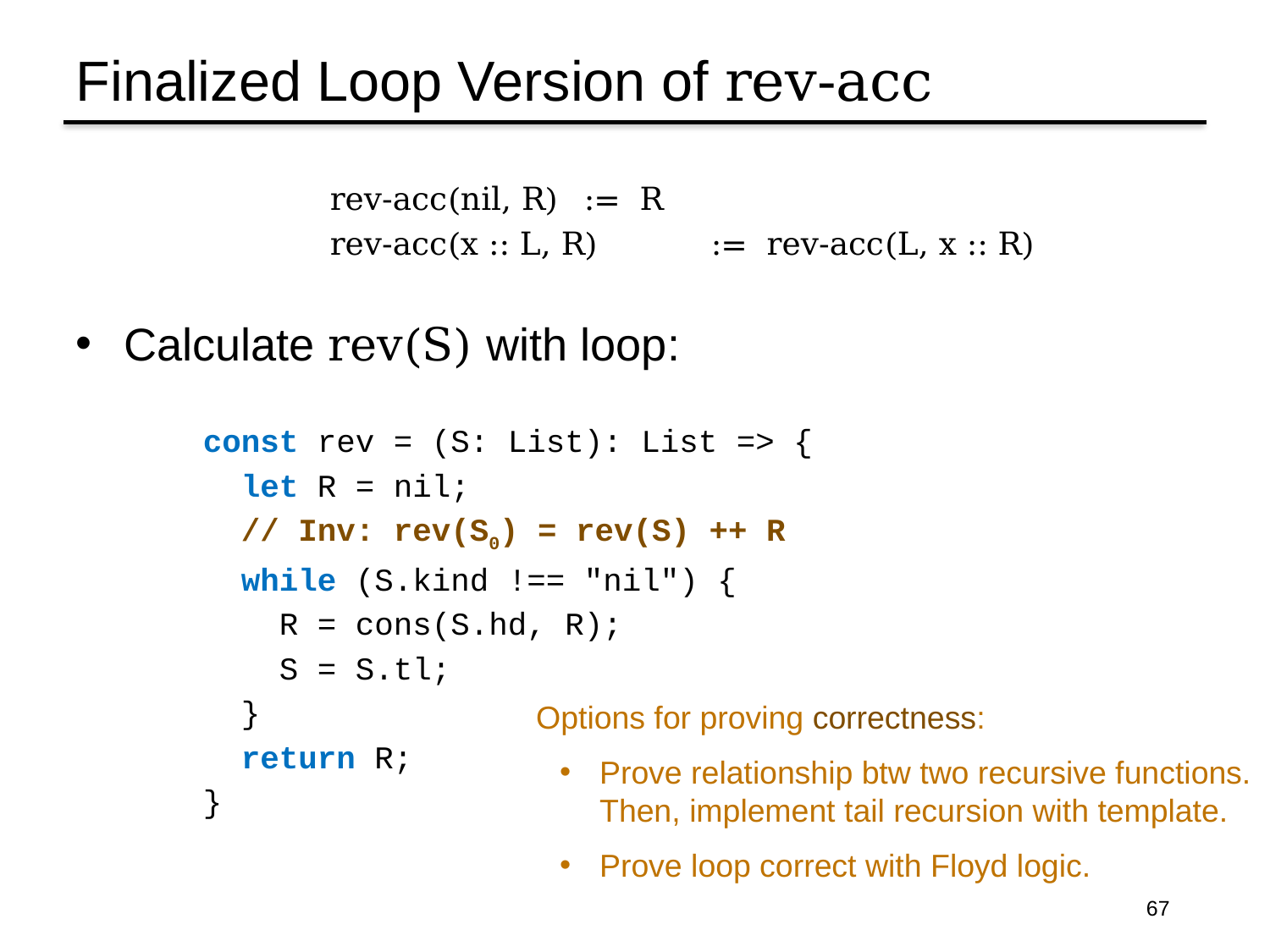

# Finalized Loop Version of rev-acc
	rev-acc(nil, R)	:=  R
	rev-acc(x :: L, R)	:=  rev-acc(L, x :: R)

Calculate rev(S) with loop:

const rev = (S: List): List => {
  let R = nil;
  // Inv: rev(S0) = rev(S) ++ R
  while (S.kind !== "nil") {
    R = cons(S.hd, R);
    S = S.tl;
  }
  return R;
}

Options for proving correctness:

Prove relationship btw two recursive functions.
Then, implement tail recursion with template.

Prove loop correct with Floyd logic.
67